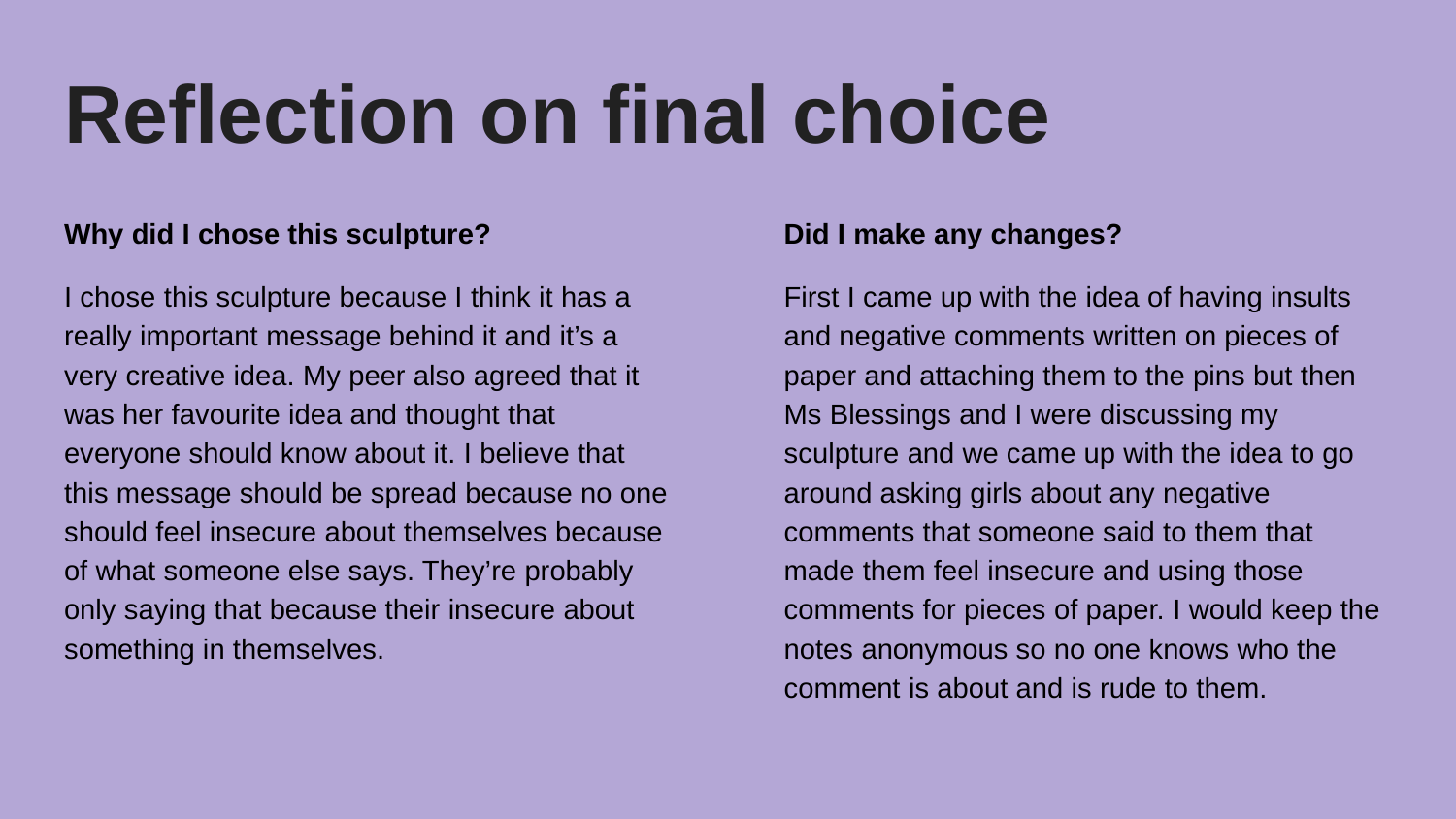

# Reflection on final choice
Why did I chose this sculpture?
I chose this sculpture because I think it has a really important message behind it and it’s a very creative idea. My peer also agreed that it was her favourite idea and thought that everyone should know about it. I believe that this message should be spread because no one should feel insecure about themselves because of what someone else says. They’re probably only saying that because their insecure about something in themselves.
Did I make any changes?
First I came up with the idea of having insults and negative comments written on pieces of paper and attaching them to the pins but then Ms Blessings and I were discussing my sculpture and we came up with the idea to go around asking girls about any negative comments that someone said to them that made them feel insecure and using those comments for pieces of paper. I would keep the notes anonymous so no one knows who the comment is about and is rude to them.